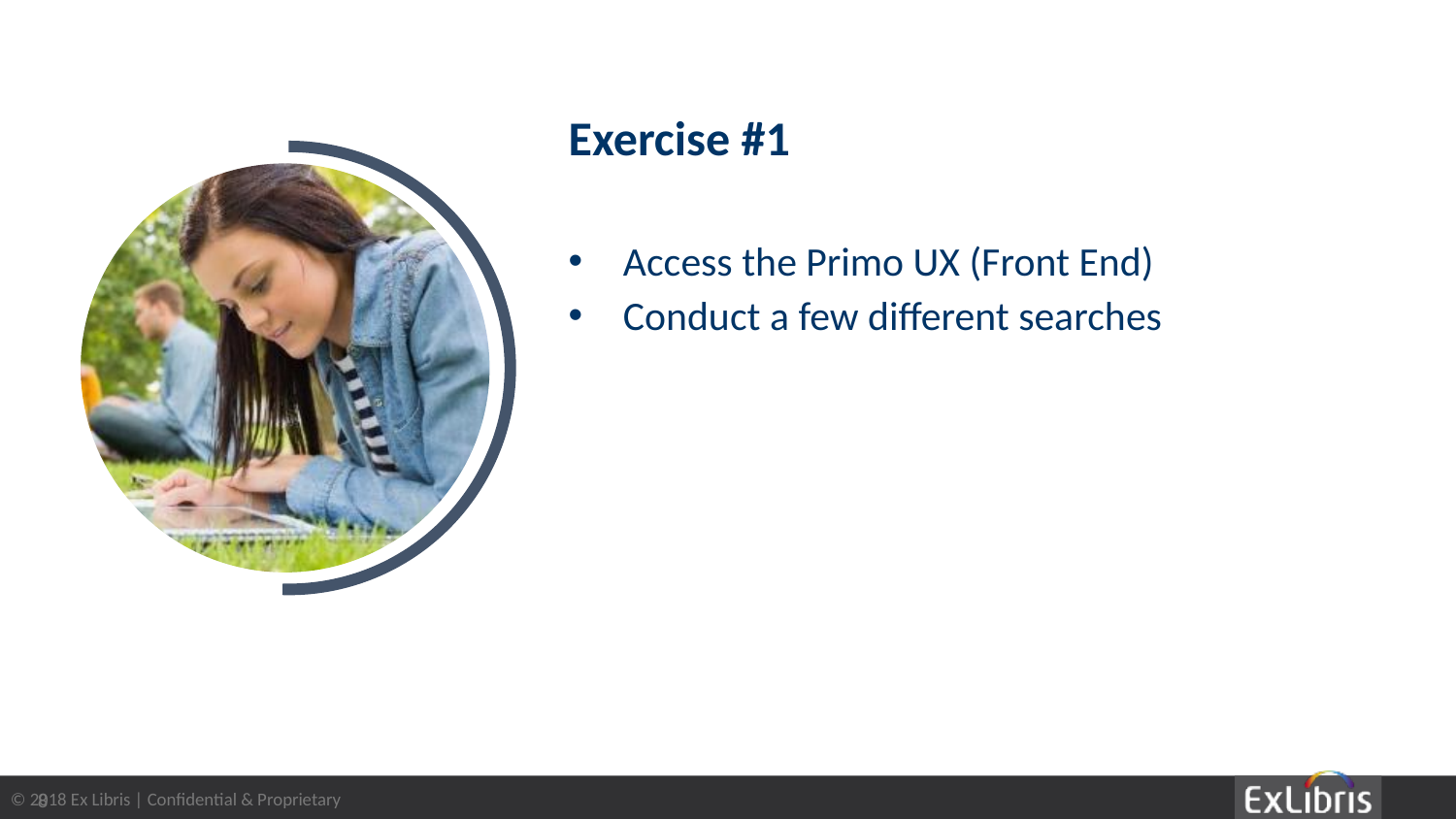

Exercise #1

Access the Primo UX (Front End)
Conduct a few different searches

8